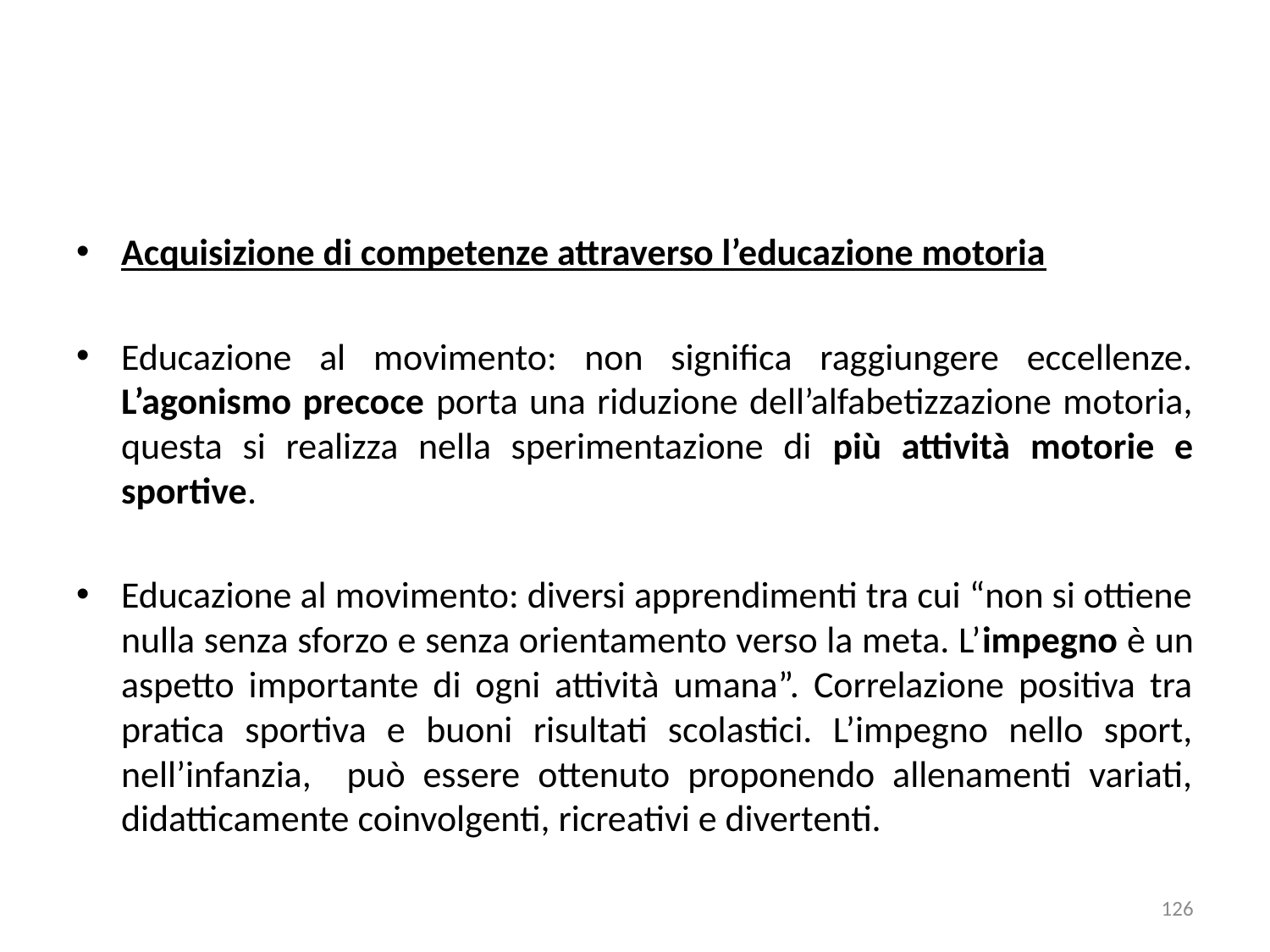

Acquisizione di competenze attraverso l’educazione motoria

Educazione al movimento: non significa raggiungere eccellenze. L’agonismo precoce porta una riduzione dell’alfabetizzazione motoria, questa si realizza nella sperimentazione di più attività motorie e sportive.

Educazione al movimento: diversi apprendimenti tra cui “non si ottiene nulla senza sforzo e senza orientamento verso la meta. L’impegno è un aspetto importante di ogni attività umana”. Correlazione positiva tra pratica sportiva e buoni risultati scolastici. L’impegno nello sport, nell’infanzia,  può essere ottenuto proponendo allenamenti variati, didatticamente coinvolgenti, ricreativi e divertenti.

126